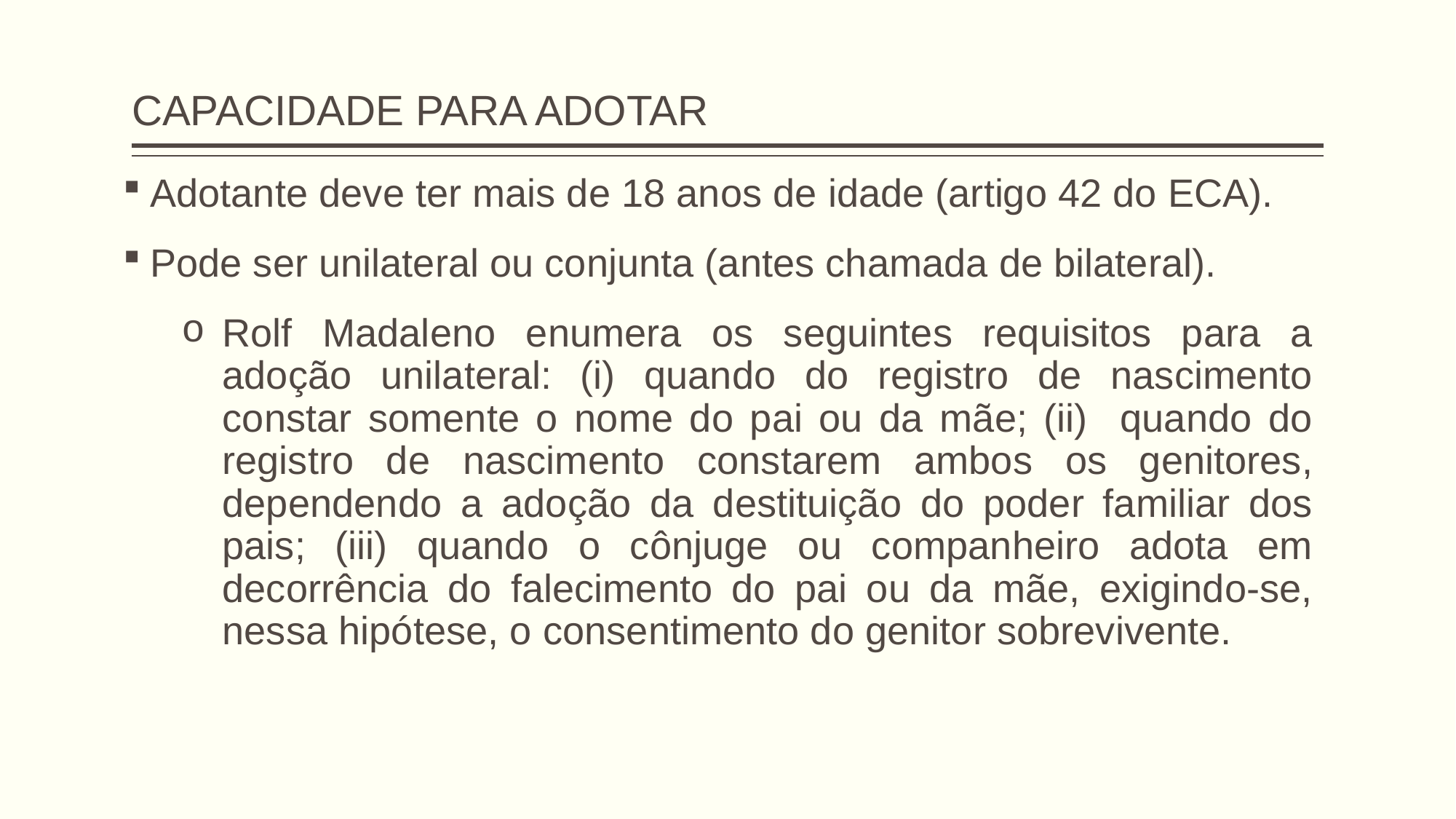

# CAPACIDADE PARA ADOTAR
Adotante deve ter mais de 18 anos de idade (artigo 42 do ECA).
Pode ser unilateral ou conjunta (antes chamada de bilateral).
Rolf Madaleno enumera os seguintes requisitos para a adoção unilateral: (i) quando do registro de nascimento constar somente o nome do pai ou da mãe; (ii)  quando do registro de nascimento constarem ambos os genitores, dependendo a adoção da destituição do poder familiar dos pais; (iii) quando o cônjuge ou companheiro adota em decorrência do falecimento do pai ou da mãe, exigindo-se, nessa hipótese, o consentimento do genitor sobrevivente.